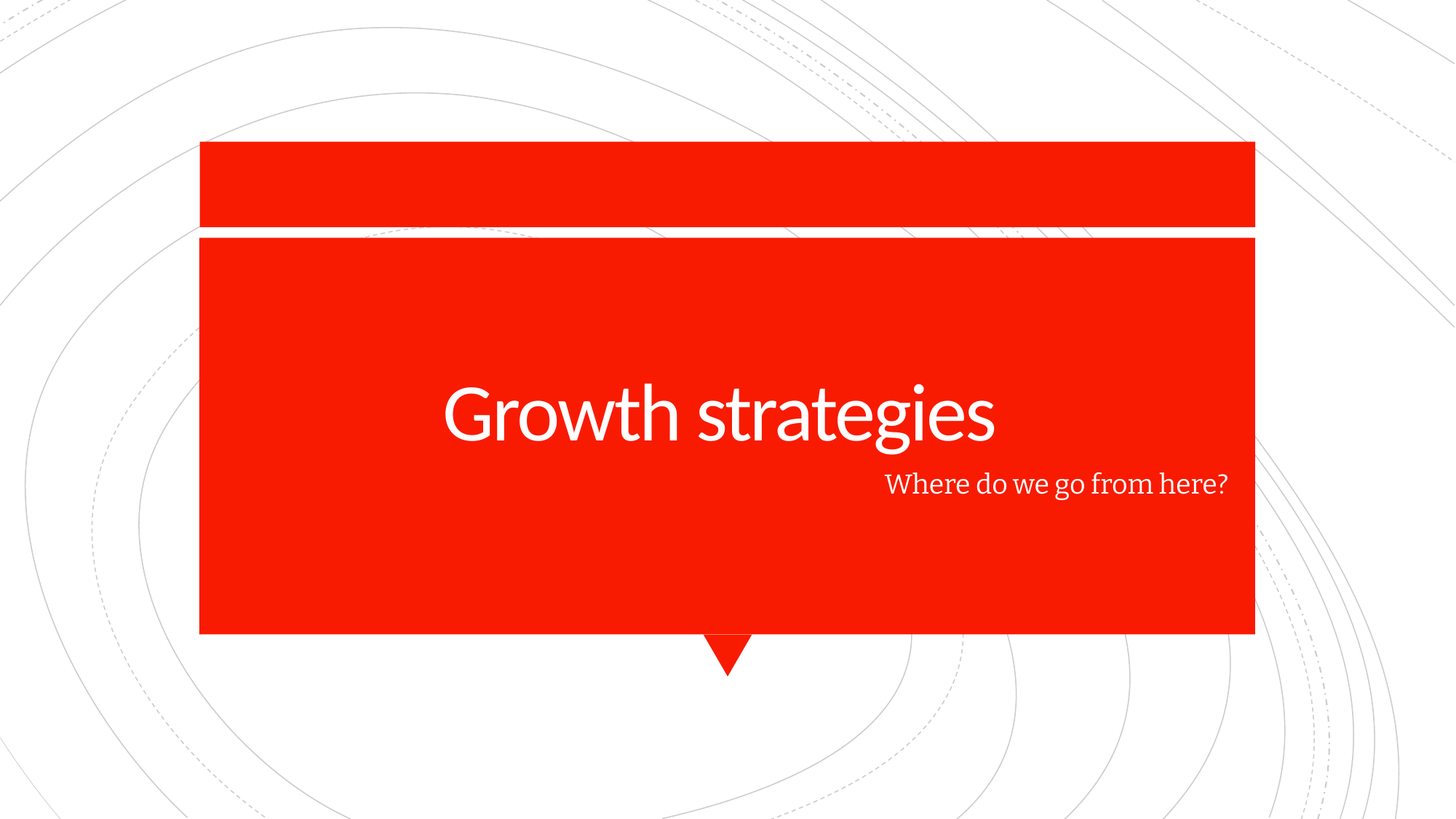

# Growth strategies
Where do we go from here?